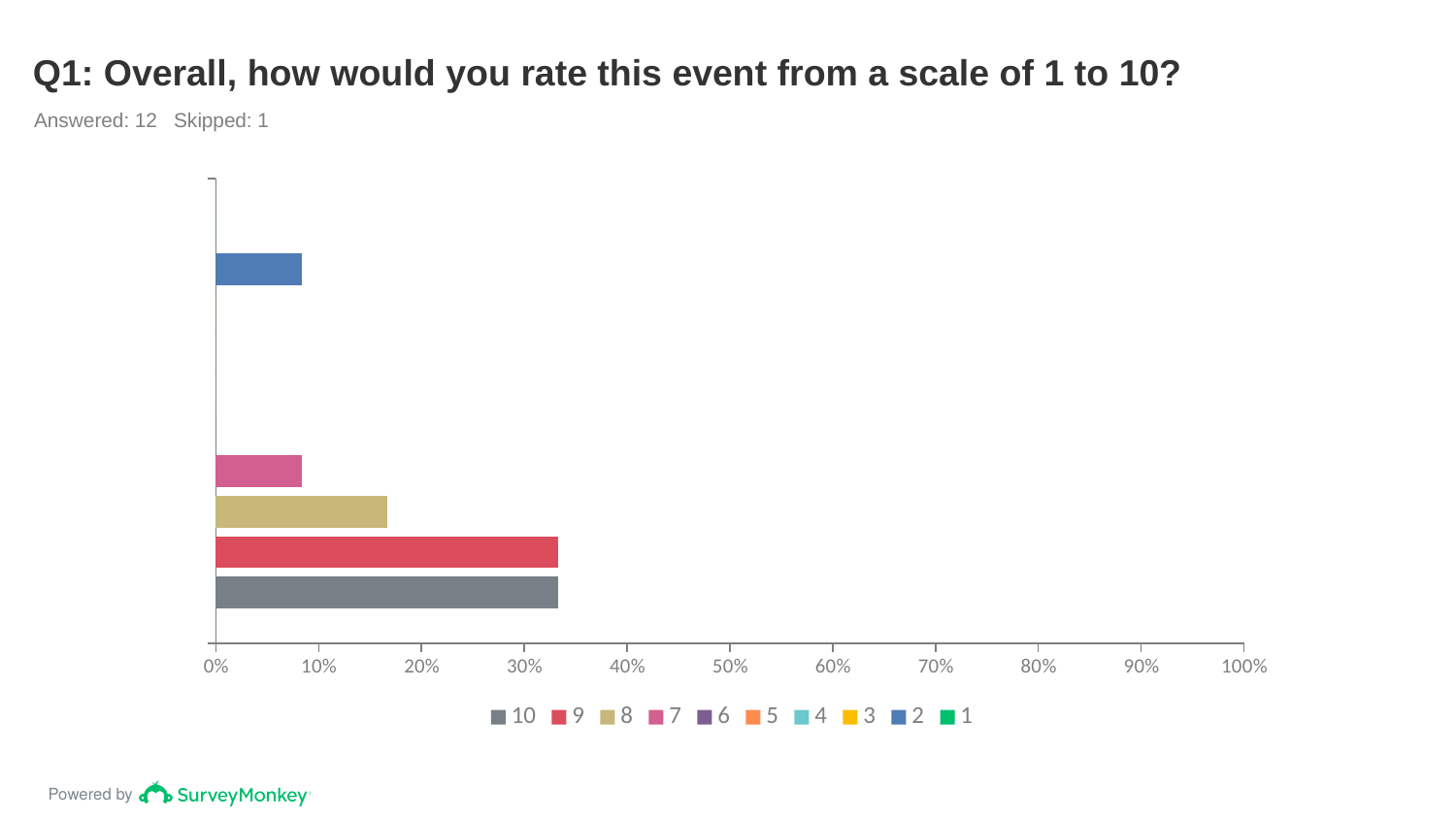

# Q1: Overall, how would you rate this event from a scale of 1 to 10?
Answered: 12   Skipped: 1

### Chart

| Category | 1 | 2 | 3 | 4 | 5 | 6 | 7 | 8 | 9 | 10 |
|---|---|---|---|---|---|---|---|---|---|---|
|   | 0.0 | 0.0833 | 0.0 | 0.0 | 0.0 | 0.0 | 0.0833 | 0.1667 | 0.3333 | 0.3333 |